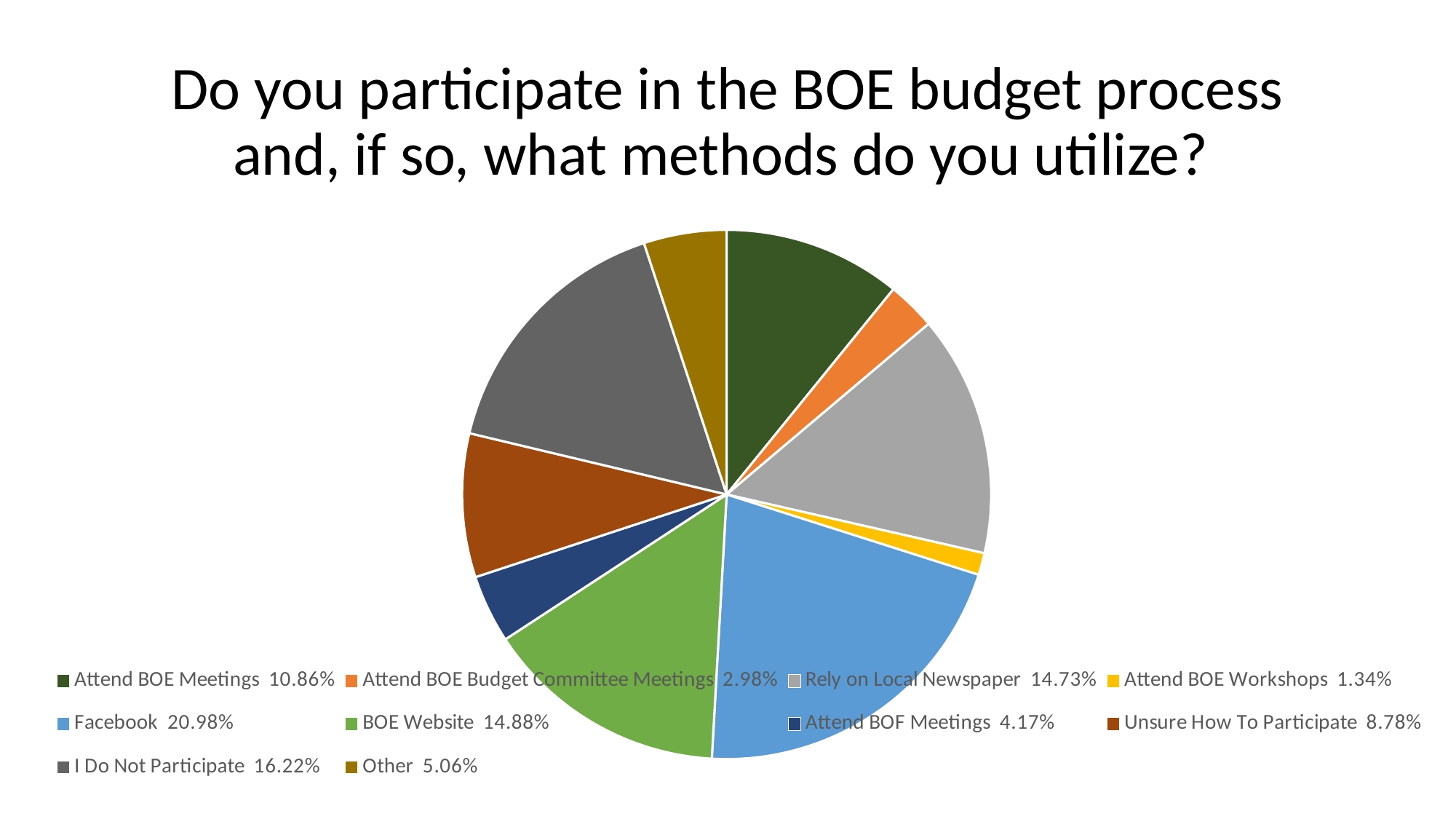

# Do you participate in the BOE budget process and, if so, what methods do you utilize?

### Chart

| Category | Column1 |
|---|---|
| Attend BOE Meetings  10.86% | 73.0 |
| Attend BOE Budget Committee Meetings  2.98% | 20.0 |
| Rely on Local Newspaper  14.73% | 99.0 |
| Attend BOE Workshops  1.34% | 9.0 |
| Facebook  20.98% | 141.0 |
| BOE Website  14.88% | 100.0 |
| Attend BOF Meetings  4.17% | 28.0 |
| Unsure How To Participate  8.78% | 59.0 |
| I Do Not Participate  16.22% | 109.0 |
| Other  5.06% | 34.0 |